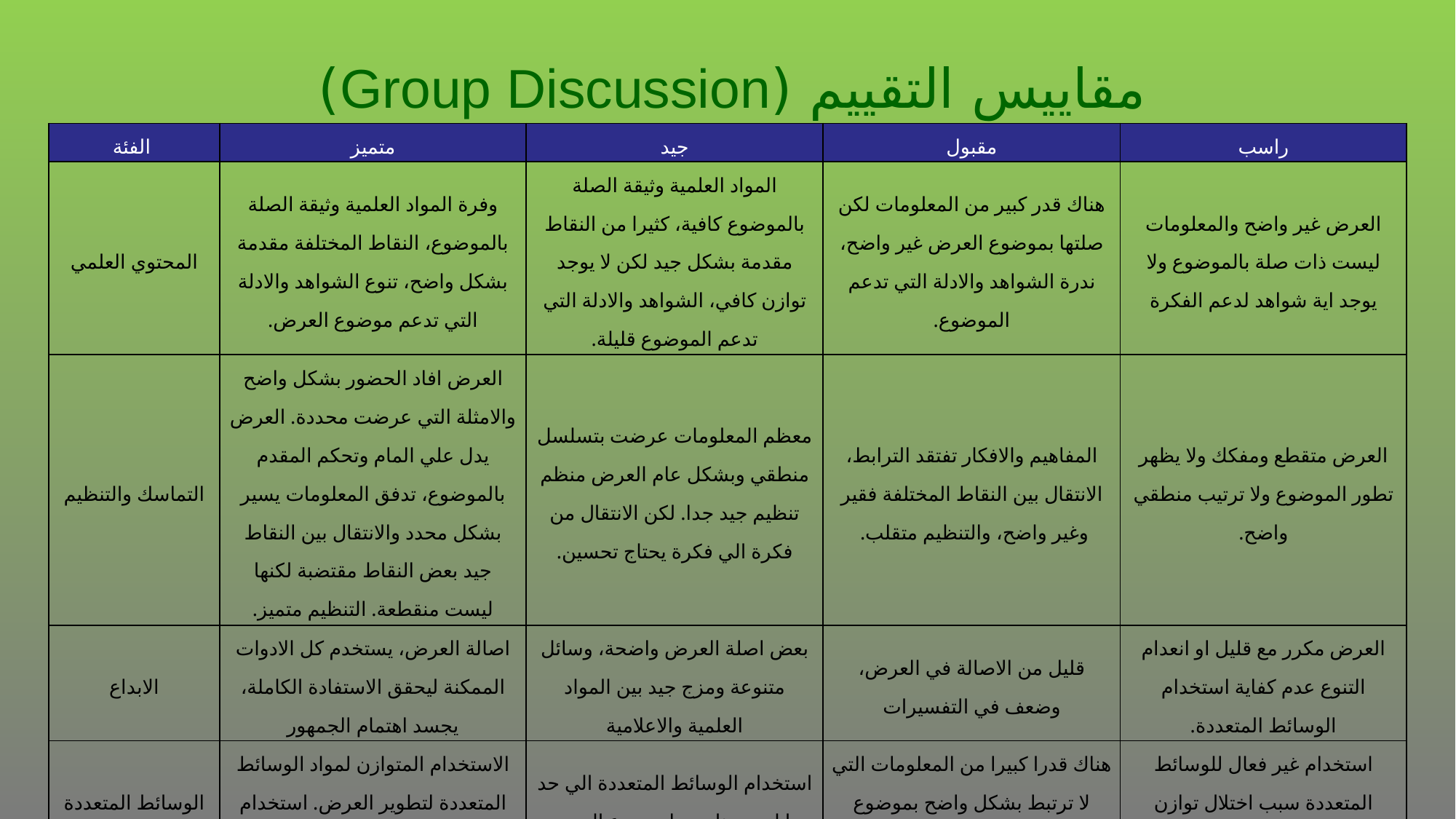

مقاييس التقييم (Group Discussion)
| الفئة | متميز | جيد | مقبول | راسب |
| --- | --- | --- | --- | --- |
| المحتوي العلمي | وفرة المواد العلمية وثيقة الصلة بالموضوع، النقاط المختلفة مقدمة بشكل واضح، تنوع الشواهد والادلة التي تدعم موضوع العرض. | المواد العلمية وثيقة الصلة بالموضوع كافية، كثيرا من النقاط مقدمة بشكل جيد لكن لا يوجد توازن كافي، الشواهد والادلة التي تدعم الموضوع قليلة. | هناك قدر كبير من المعلومات لكن صلتها بموضوع العرض غير واضح، ندرة الشواهد والادلة التي تدعم الموضوع. | العرض غير واضح والمعلومات ليست ذات صلة بالموضوع ولا يوجد اية شواهد لدعم الفكرة |
| التماسك والتنظيم | العرض افاد الحضور بشكل واضح والامثلة التي عرضت محددة. العرض يدل علي المام وتحكم المقدم بالموضوع، تدفق المعلومات يسير بشكل محدد والانتقال بين النقاط جيد بعض النقاط مقتضبة لكنها ليست منقطعة. التنظيم متميز. | معظم المعلومات عرضت بتسلسل منطقي وبشكل عام العرض منظم تنظيم جيد جدا. لكن الانتقال من فكرة الي فكرة يحتاج تحسين. | المفاهيم والافكار تفتقد الترابط، الانتقال بين النقاط المختلفة فقير وغير واضح، والتنظيم متقلب. | العرض متقطع ومفكك ولا يظهر تطور الموضوع ولا ترتيب منطقي واضح. |
| الابداع | اصالة العرض، يستخدم كل الادوات الممكنة ليحقق الاستفادة الكاملة، يجسد اهتمام الجمهور | بعض اصلة العرض واضحة، وسائل متنوعة ومزج جيد بين المواد العلمية والاعلامية | قليل من الاصالة في العرض، وضعف في التفسيرات | العرض مكرر مع قليل او انعدام التنوع عدم كفاية استخدام الوسائط المتعددة. |
| الوسائط المتعددة | الاستخدام المتوازن لمواد الوسائط المتعددة لتطوير العرض. استخدام الوسائل الإعلام متنوع ومناسب. | استخدام الوسائط المتعددة الي حد ما ليس مناسب لموضوع العرض | هناك قدرا كبيرا من المعلومات التي لا ترتبط بشكل واضح بموضوع العرض. | استخدام غير فعال للوسائط المتعددة سبب اختلال توازن المواد المعروضة. |